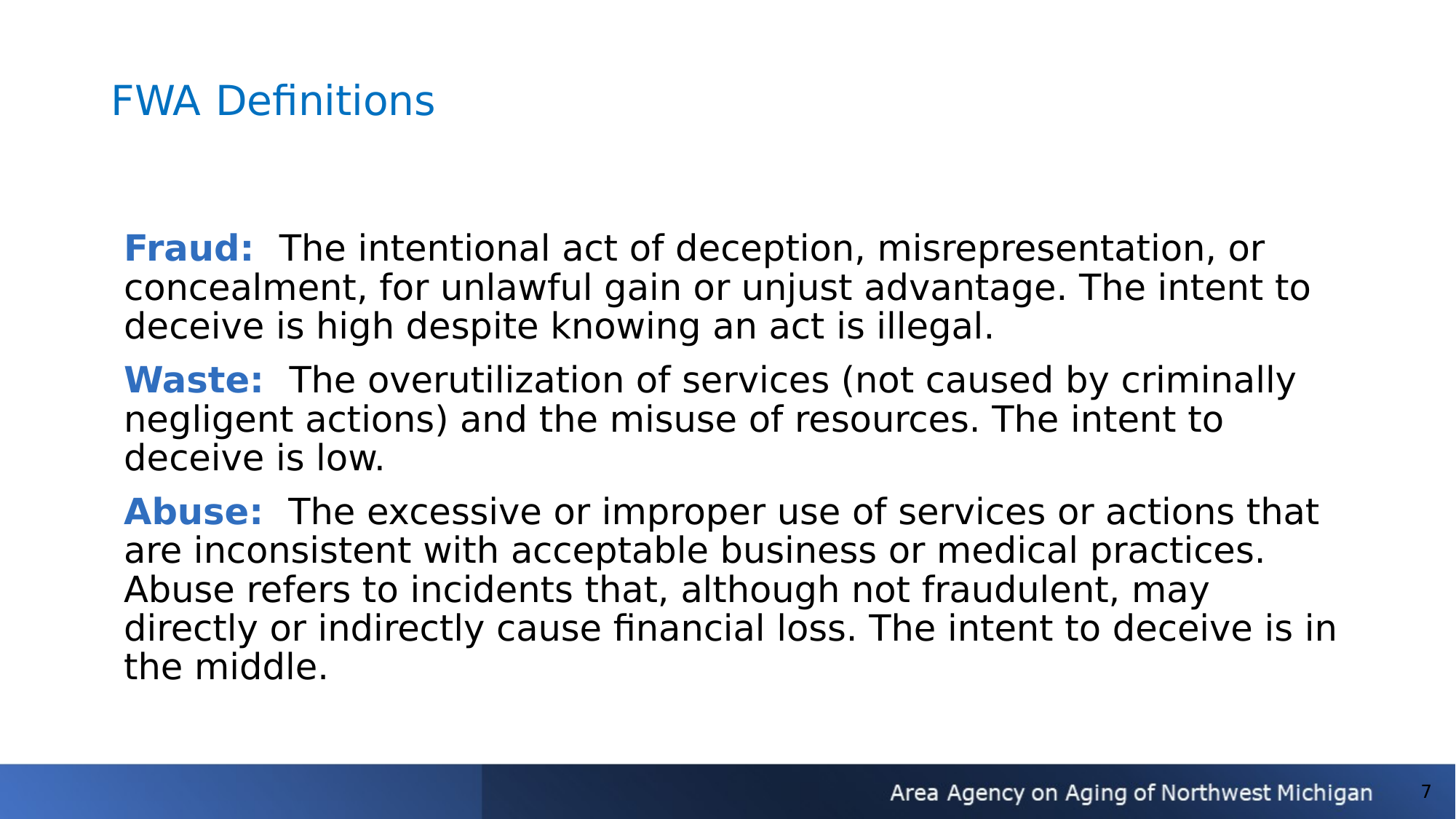

# FWA Definitions

Fraud:  The intentional act of deception, misrepresentation, or concealment, for unlawful gain or unjust advantage. The intent to deceive is high despite knowing an act is illegal.
Waste:  The overutilization of services (not caused by criminally negligent actions) and the misuse of resources. The intent to deceive is low.
Abuse:  The excessive or improper use of services or actions that are inconsistent with acceptable business or medical practices. Abuse refers to incidents that, although not fraudulent, may directly or indirectly cause financial loss. The intent to deceive is in the middle.

7